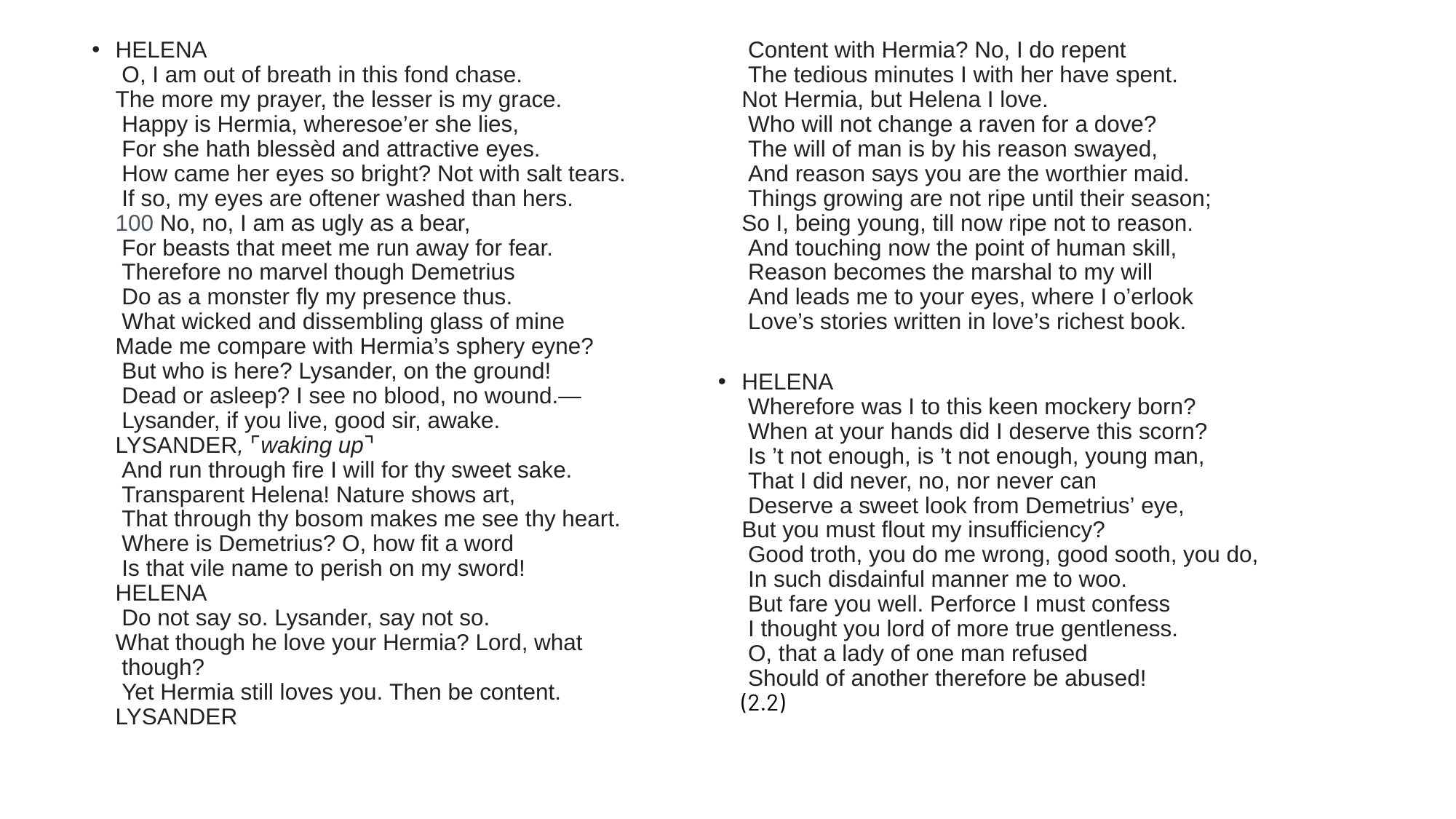

HELENA 
 O, I am out of breath in this fond chase.
The more my prayer, the lesser is my grace.
 Happy is Hermia, wheresoe’er she lies,
 For she hath blessèd and attractive eyes.
 How came her eyes so bright? Not with salt tears.
 If so, my eyes are oftener washed than hers.
100 No, no, I am as ugly as a bear,
 For beasts that meet me run away for fear.
 Therefore no marvel though Demetrius
 Do as a monster fly my presence thus.
 What wicked and dissembling glass of mine
Made me compare with Hermia’s sphery eyne?
 But who is here? Lysander, on the ground!
 Dead or asleep? I see no blood, no wound.—
 Lysander, if you live, good sir, awake.
LYSANDER, ⌜waking up⌝ 
 And run through fire I will for thy sweet sake.
 Transparent Helena! Nature shows art,
 That through thy bosom makes me see thy heart.
 Where is Demetrius? O, how fit a word
 Is that vile name to perish on my sword!
HELENA 
 Do not say so. Lysander, say not so. What though he love your Hermia? Lord, what
 though?
 Yet Hermia still loves you. Then be content.
LYSANDER 
 Content with Hermia? No, I do repent
 The tedious minutes I with her have spent.
Not Hermia, but Helena I love.
 Who will not change a raven for a dove?
 The will of man is by his reason swayed,
 And reason says you are the worthier maid.
 Things growing are not ripe until their season;
So I, being young, till now ripe not to reason.
 And touching now the point of human skill,
 Reason becomes the marshal to my will
 And leads me to your eyes, where I o’erlook
 Love’s stories written in love’s richest book.
HELENA 
 Wherefore was I to this keen mockery born?
 When at your hands did I deserve this scorn?
 Is ’t not enough, is ’t not enough, young man,
 That I did never, no, nor never can
 Deserve a sweet look from Demetrius’ eye,
But you must flout my insufficiency?
 Good troth, you do me wrong, good sooth, you do,
 In such disdainful manner me to woo.
 But fare you well. Perforce I must confess
 I thought you lord of more true gentleness.
 O, that a lady of one man refused
 Should of another therefore be abused!
(2.2)